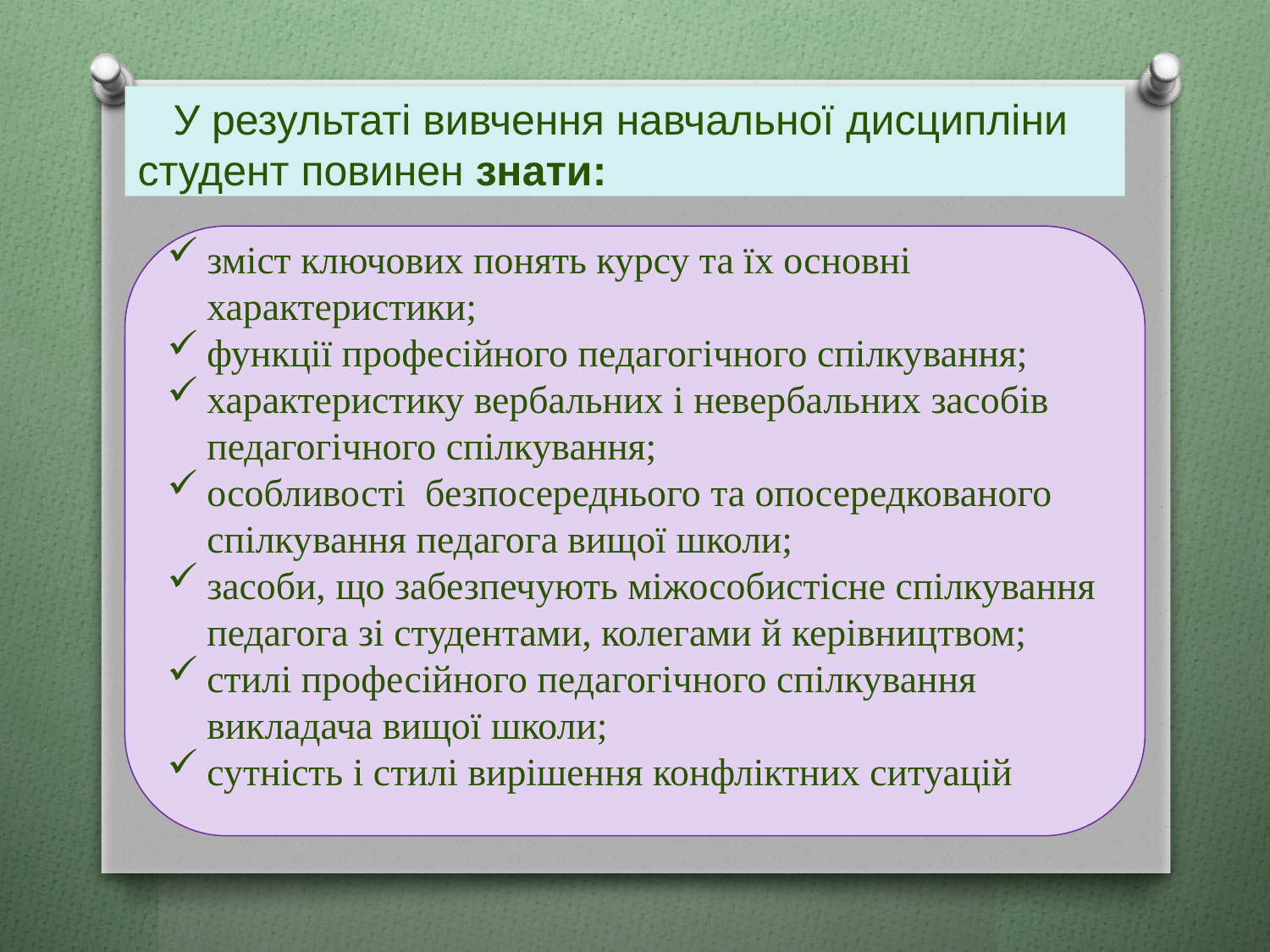

У результаті вивчення навчальної дисципліни студент повинен знати:

зміст ключових понять курсу та їх основні характеристики;
функції професійного педагогічного спілкування;
характеристику вербальних і невербальних засобів педагогічного спілкування;
особливості  безпосереднього та опосередкованого спілкування педагога вищої школи;
засоби, що забезпечують міжособистісне спілкування педагога зі студентами, колегами й керівництвом;
стилі професійного педагогічного спілкування викладача вищої школи;
сутність і стилі вирішення конфліктних ситуацій